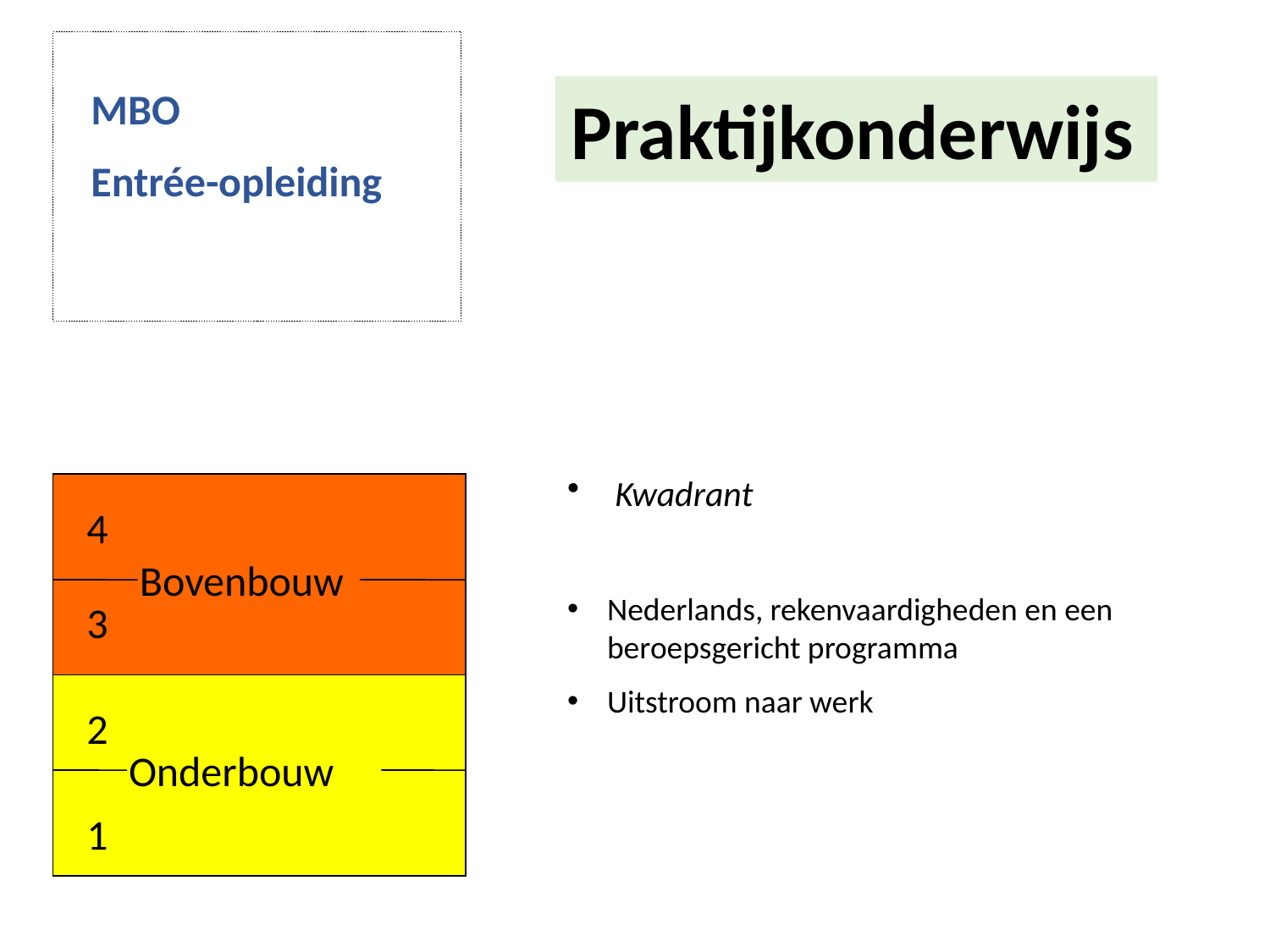

MBO
Entrée-opleiding
Praktijkonderwijs

Kwadrant

Nederlands, rekenvaardigheden en een beroepsgericht programma
Uitstroom naar werk

4
Bovenbouw
3
2
Onderbouw
1